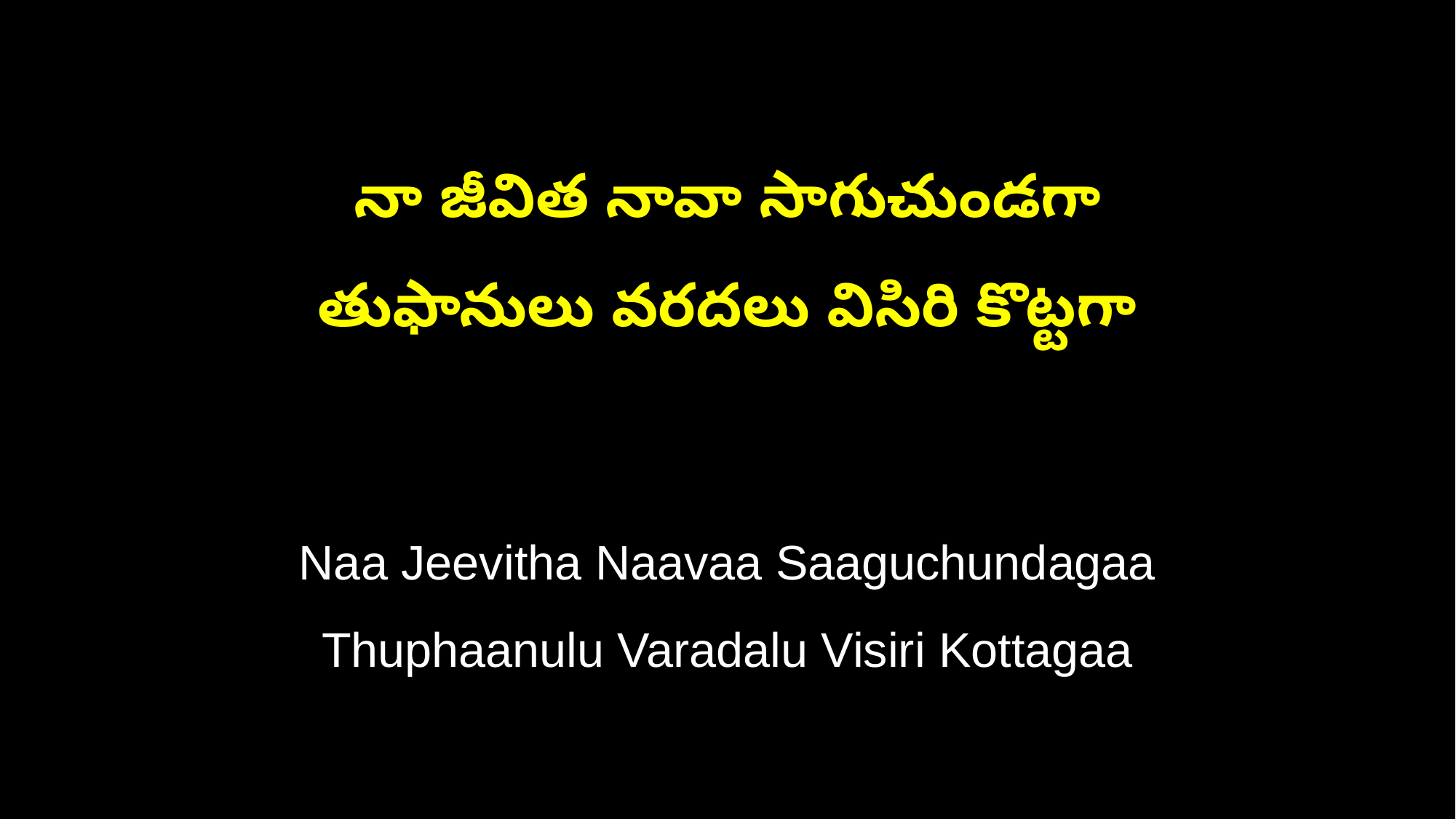

నా జీవిత నావా సాగుచుండగా
తుఫానులు వరదలు విసిరి కొట్టగా
Naa Jeevitha Naavaa Saaguchundagaa
Thuphaanulu Varadalu Visiri Kottagaa